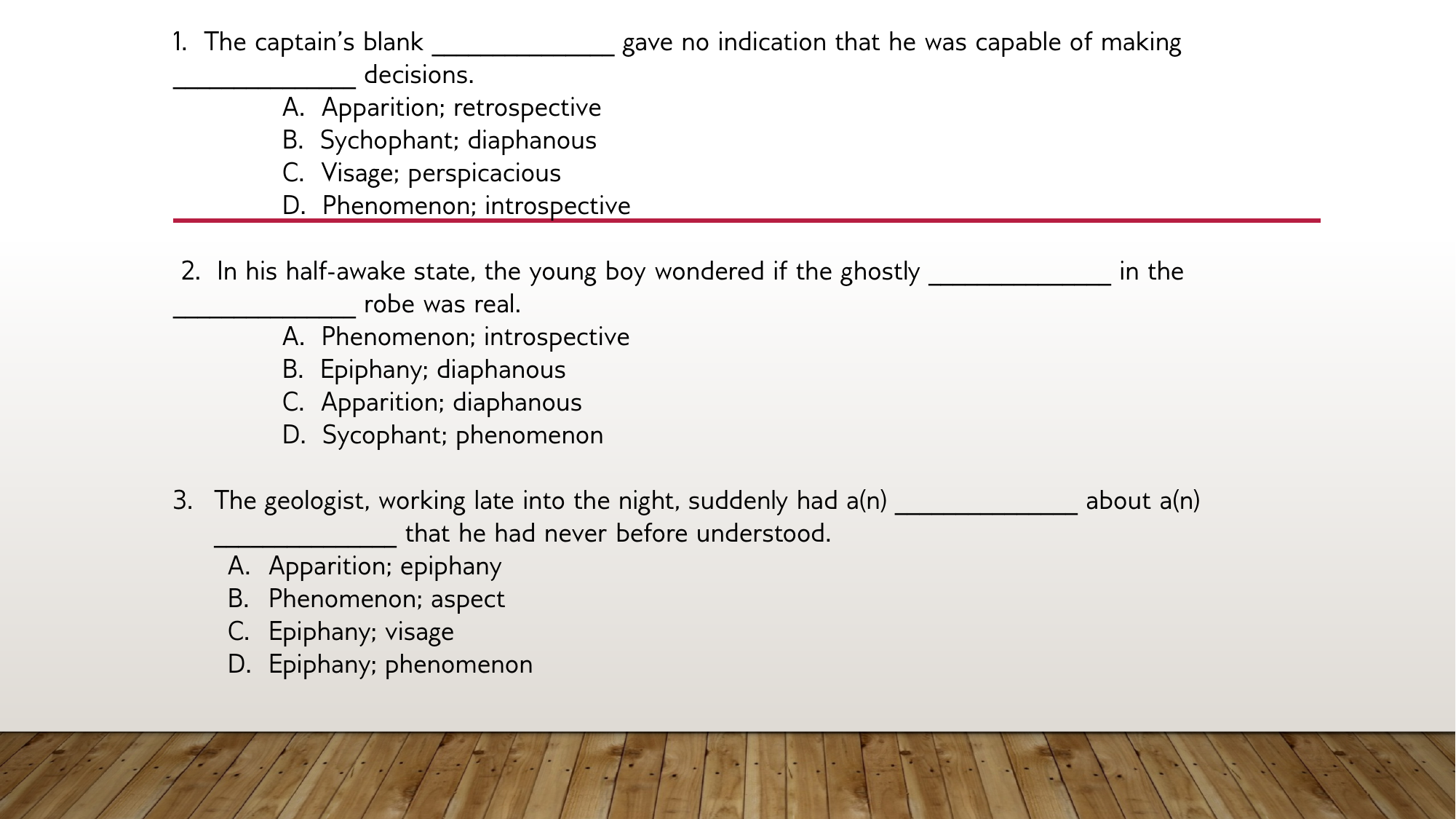

1.  The captain’s blank _______________ gave no indication that he was capable of making _______________ decisions.
	A.  Apparition; retrospective
	B.  Sychophant; diaphanous
	C.  Visage; perspicacious
	D.  Phenomenon; introspective

 2.  In his half-awake state, the young boy wondered if the ghostly _______________ in the _______________ robe was real.
	A.  Phenomenon; introspective
	B.  Epiphany; diaphanous
	C.  Apparition; diaphanous
	D.  Sycophant; phenomenon

The geologist, working late into the night, suddenly had a(n) _______________ about a(n) _______________ that he had never before understood.
Apparition; epiphany
Phenomenon; aspect
Epiphany; visage
Epiphany; phenomenon